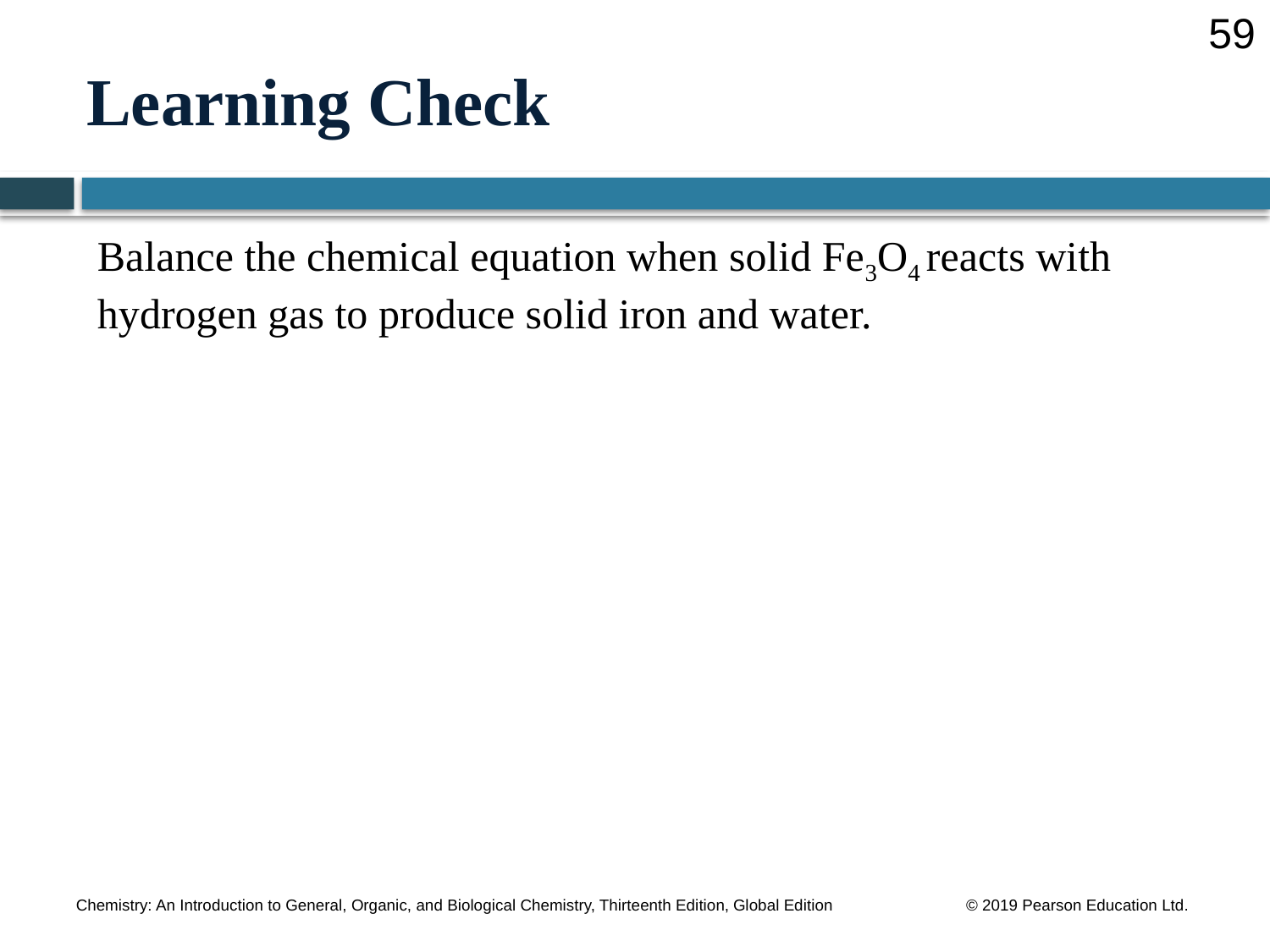

59
# Learning Check
Balance the chemical equation when solid Fe3O4 reacts with hydrogen gas to produce solid iron and water.